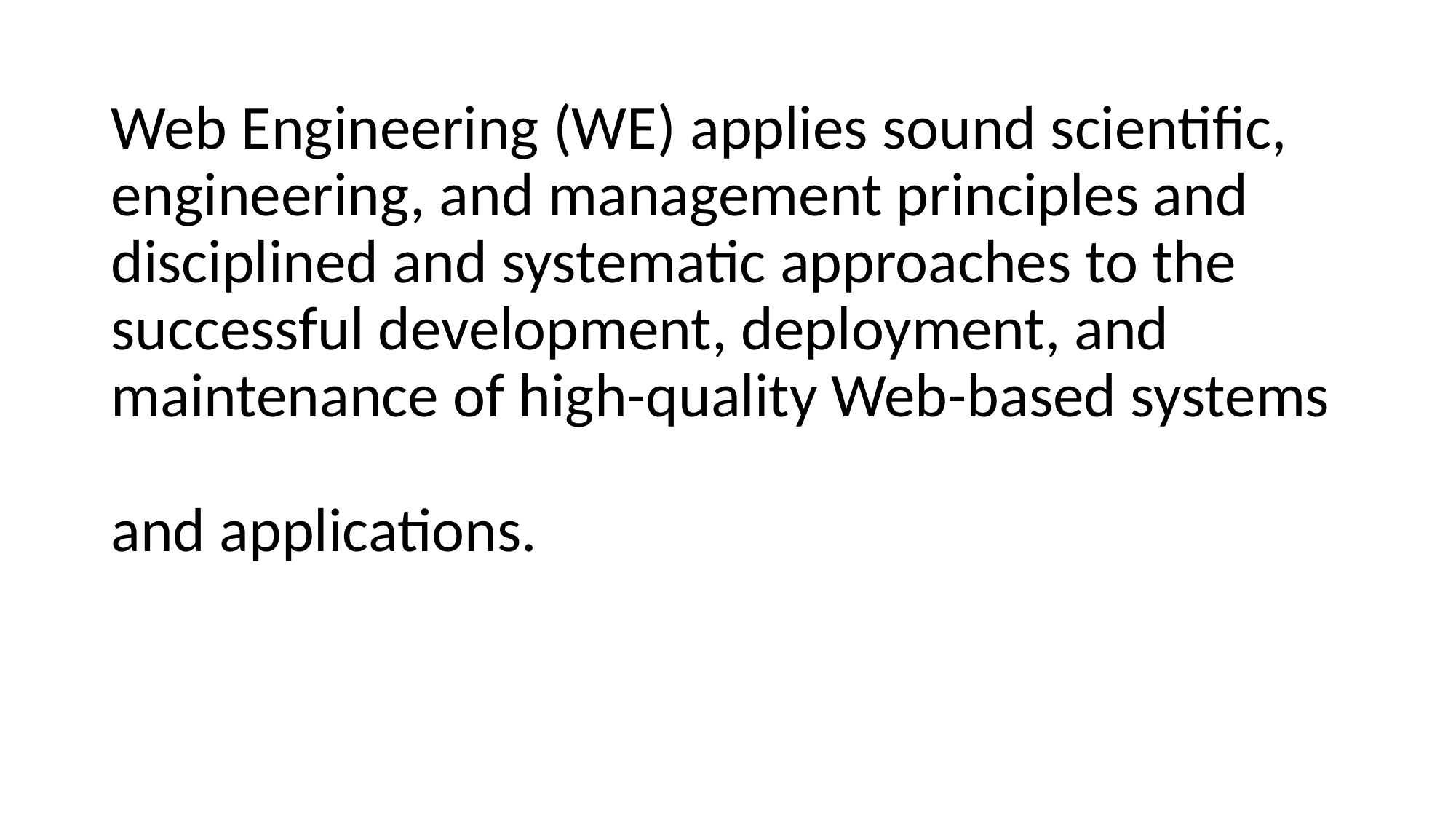

# Web Engineering (WE) applies sound scientific, engineering, and management principles and disciplined and systematic approaches to the successful development, deployment, and maintenance of high-quality Web-based systems and applications.